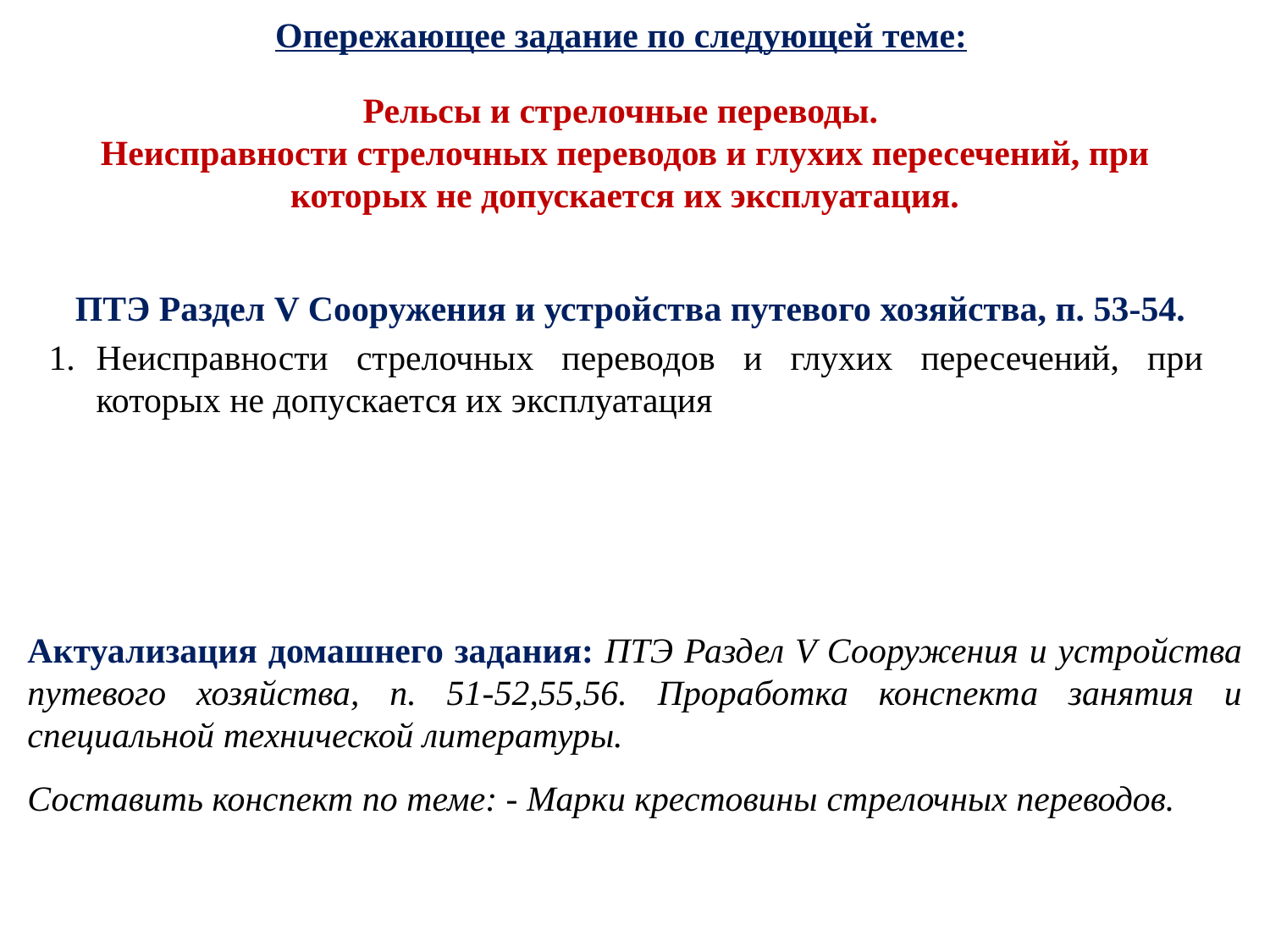

# Опережающее задание по следующей теме:
Рельсы и стрелочные переводы.
Неисправности стрелочных переводов и глухих пересечений, при которых не допускается их эксплуатация.
   ПТЭ Раздел V Сооружения и устройства путевого хозяйства, п. 53-54.
Неисправности стрелочных переводов и глухих пересечений, при которых не допускается их эксплуатация

Актуализация домашнего задания: ПТЭ Раздел V Сооружения и устройства путевого хозяйства, п. 51-52,55,56. Проработка конспекта занятия и специальной технической литературы.
Составить конспект по теме: - Марки крестовины стрелочных переводов.